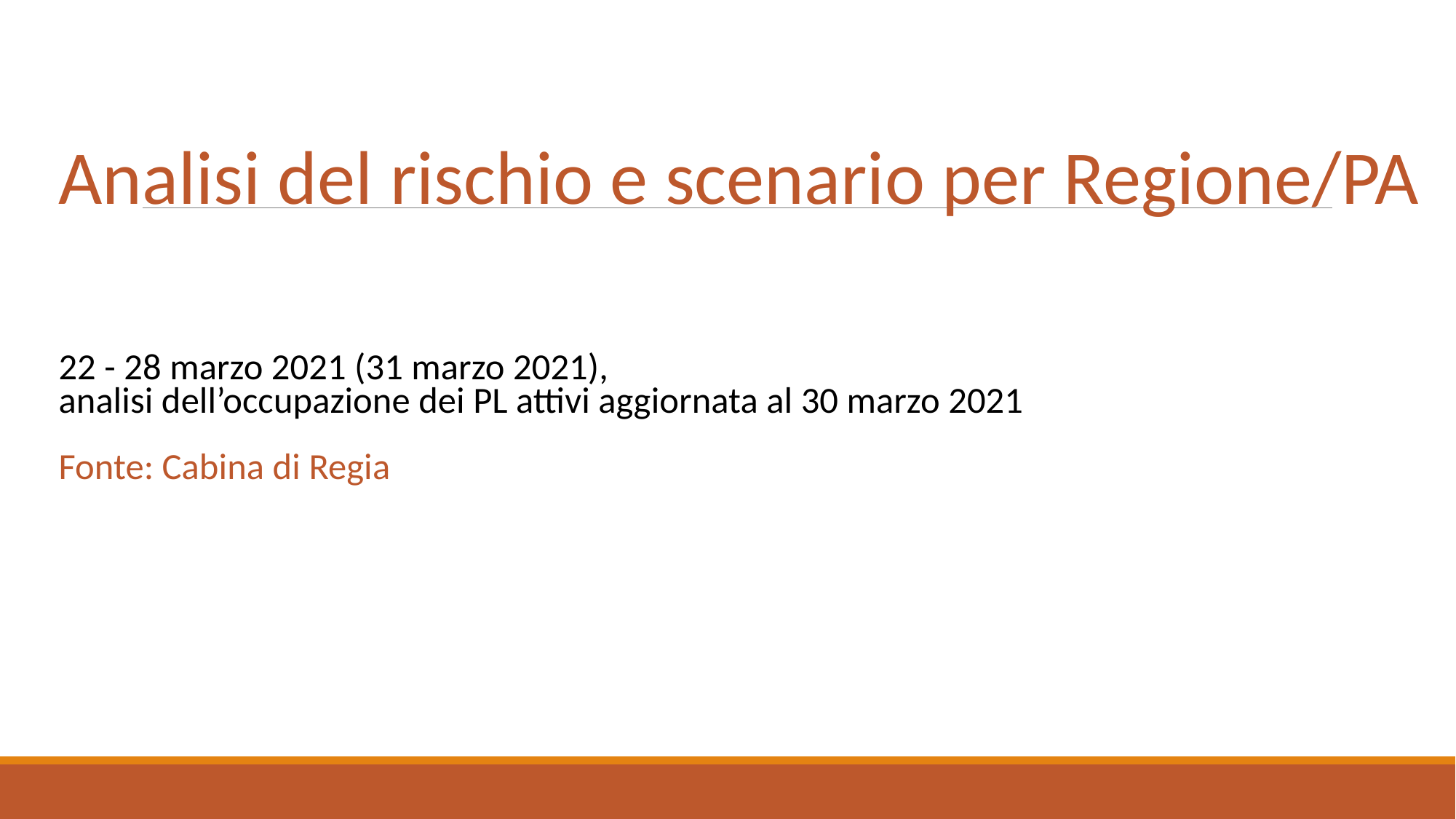

Analisi del rischio e scenario per Regione/PA

22 - 28 marzo 2021 (31 marzo 2021),
analisi dell’occupazione dei PL attivi aggiornata al 30 marzo 2021

Fonte: Cabina di Regia